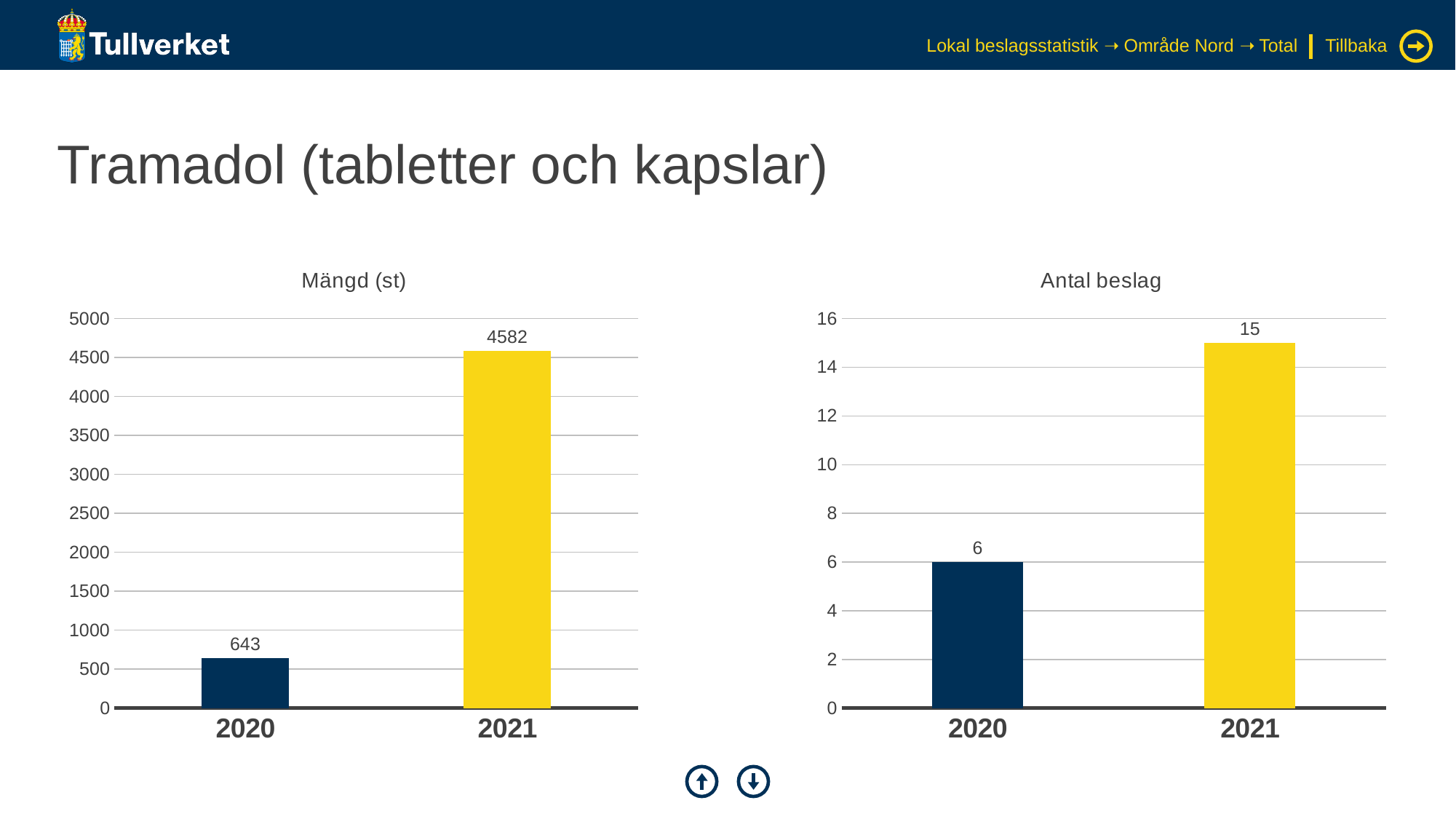

Lokal beslagsstatistik ➝ Område Nord ➝ Total
Tillbaka
# Tramadol (tabletter och kapslar)

### Chart: Mängd (st)

| Category | Serie 1 |
|---|---|
| 2020 | 643.0 |
| 2021 | 4582.0 |

### Chart: Antal beslag

| Category | Serie 1 |
|---|---|
| 2020 | 6.0 |
| 2021 | 15.0 |